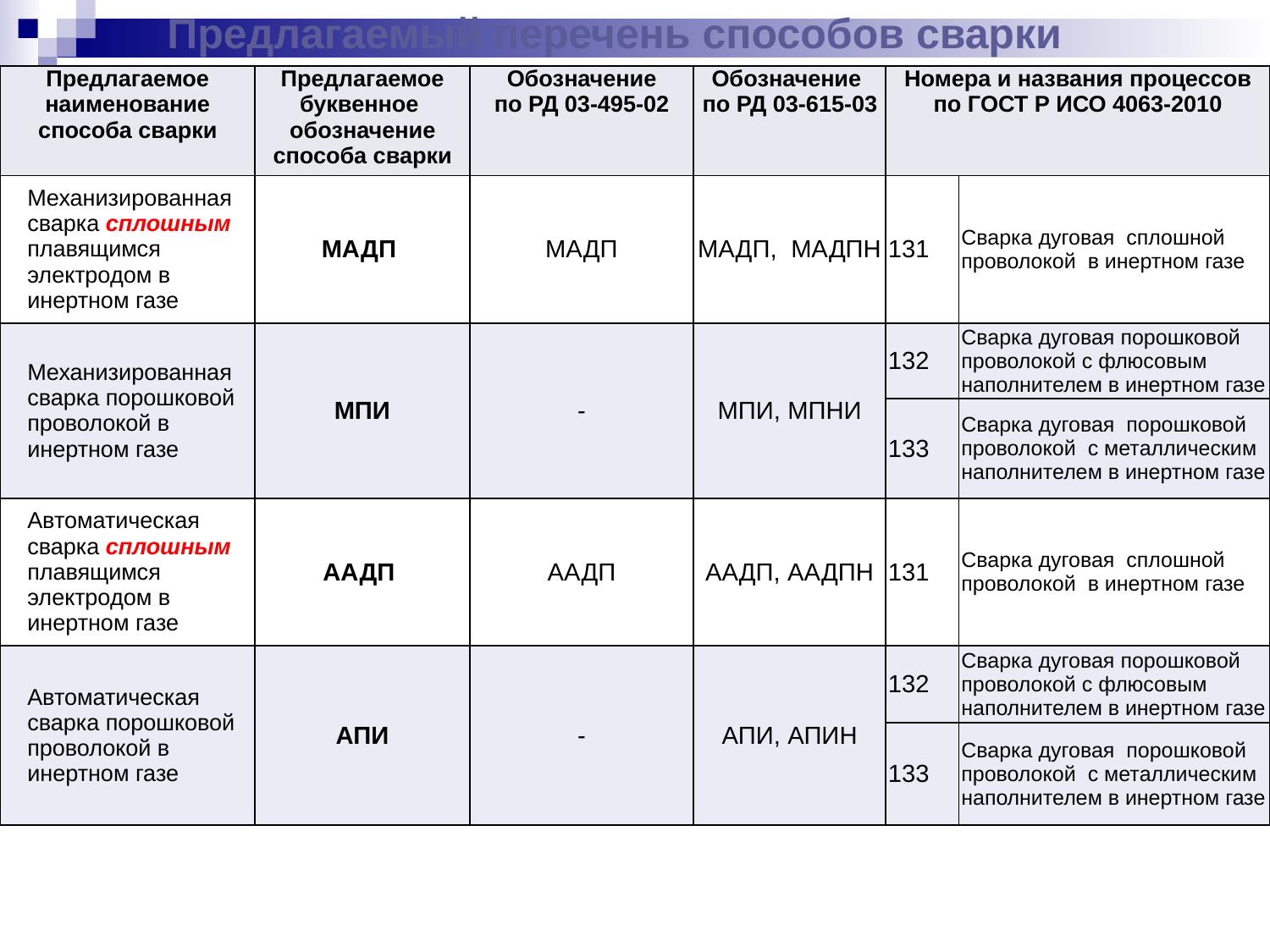

Предлагаемый перечень способов сварки
| Предлагаемое наименование способа сварки | Предлагаемое буквенное обозначение способа сварки | Обозначение по РД 03-495-02 | Обозначение по РД 03-615-03 | Номера и названия процессов по ГОСТ Р ИСО 4063-2010 |  |
| --- | --- | --- | --- | --- | --- |
| Механизированная сварка сплошным плавящимся электродом в инертном газе | МАДП | МАДП | МАДП, МАДПН | 131 | Сварка дуговая сплошной проволокой в инертном газе |
| Механизированная сварка порошковой проволокой в инертном газе | МПИ | - | МПИ, МПНИ | 132 | Сварка дуговая порошковой проволокой с флюсовым наполнителем в инертном газе |
|  |  |  |  | 133 | Сварка дуговая порошковой проволокой с металлическим наполнителем в инертном газе |
| Автоматическая сварка сплошным плавящимся электродом в инертном газе | ААДП | ААДП | ААДП, ААДПН | 131 | Сварка дуговая сплошной проволокой в инертном газе |
| Автоматическая сварка порошковой проволокой в инертном газе | АПИ | - | АПИ, АПИН | 132 | Сварка дуговая порошковой проволокой с флюсовым наполнителем в инертном газе |
|  |  |  |  | 133 | Сварка дуговая порошковой проволокой с металлическим наполнителем в инертном газе |